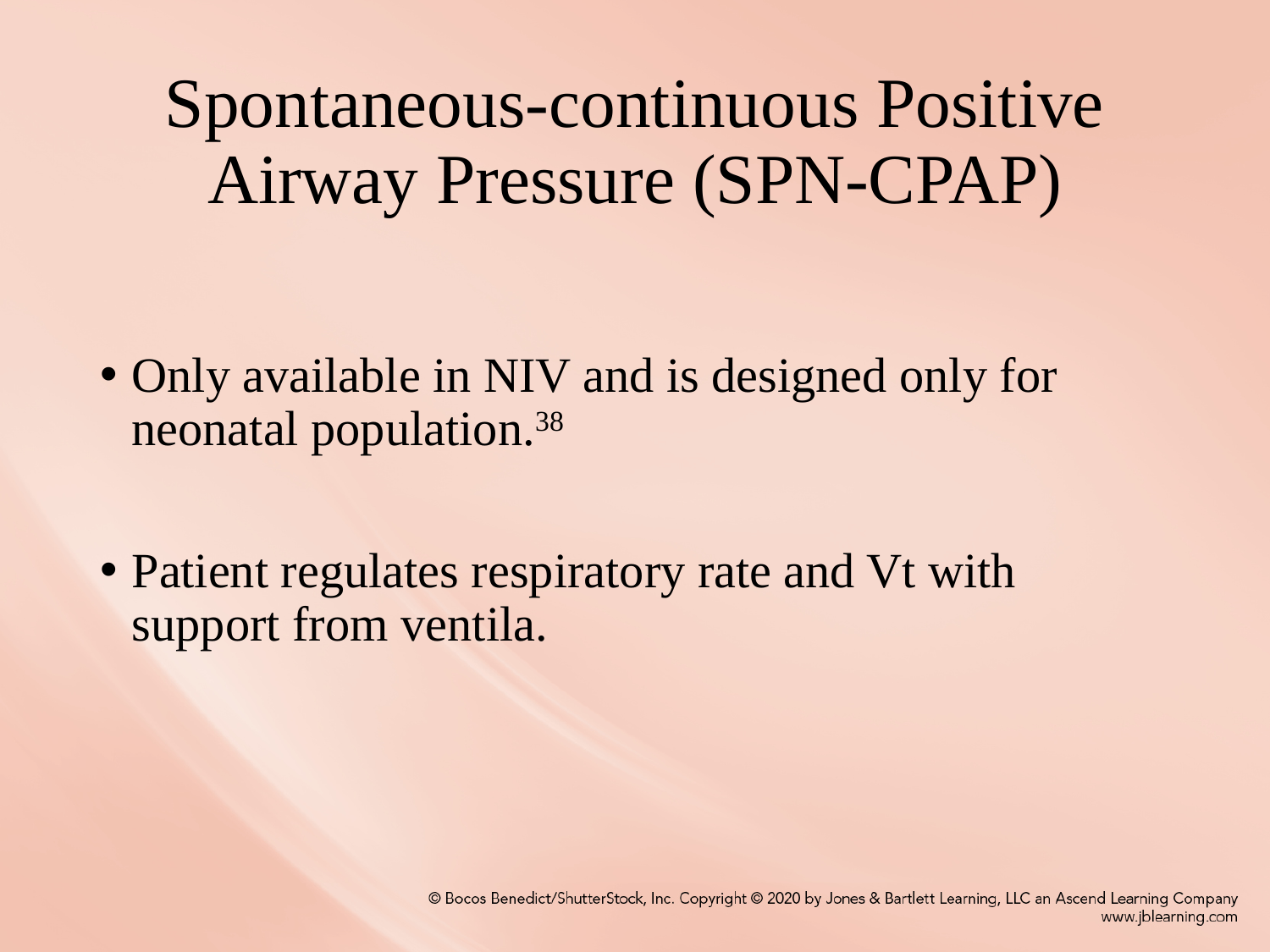

# Spontaneous-continuous Positive Airway Pressure (SPN-CPAP)
Only available in NIV and is designed only for neonatal population.38

Patient regulates respiratory rate and Vt with support from ventila.